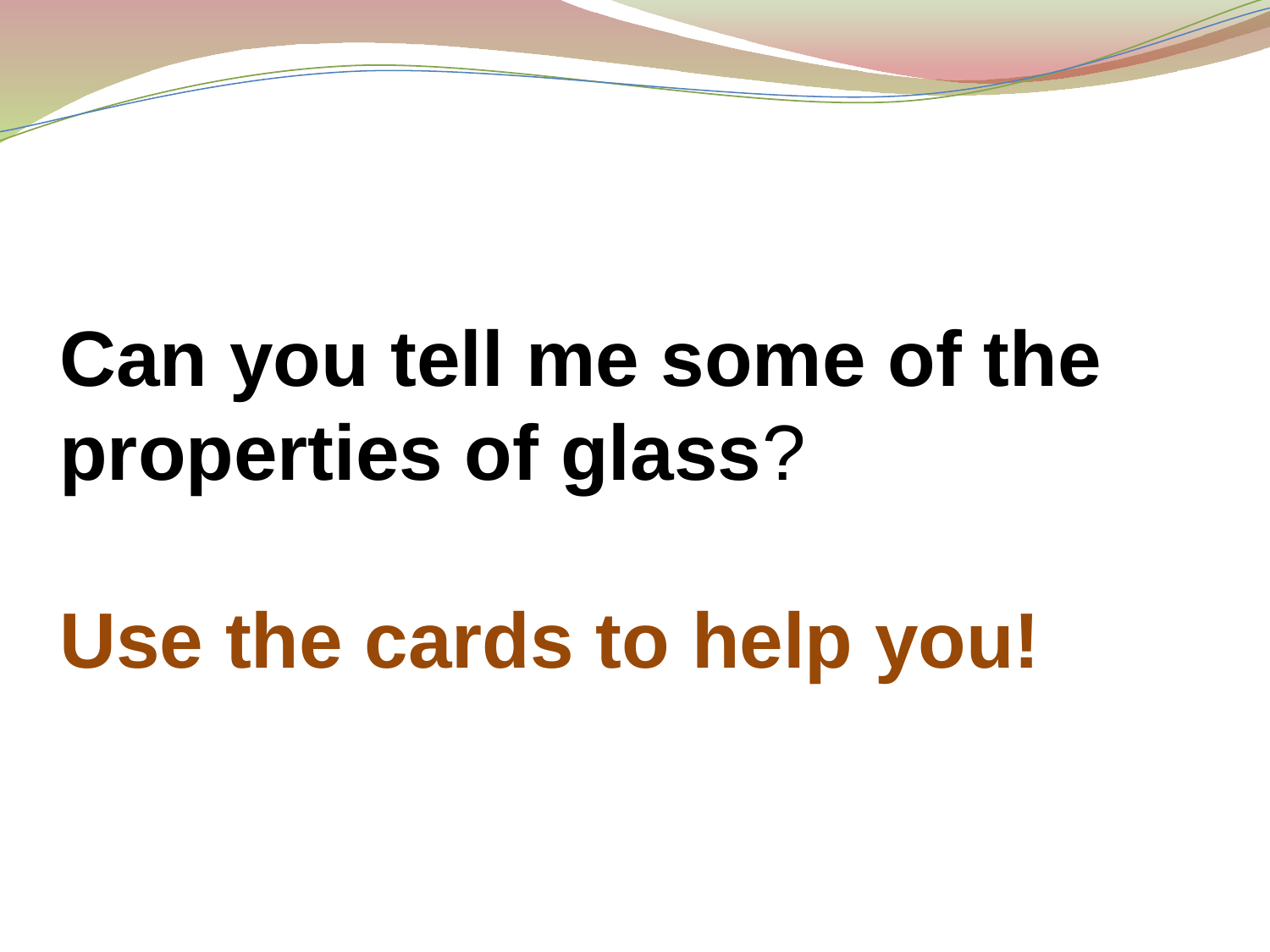

# Can you tell me some of the properties of glass? Use the cards to help you!